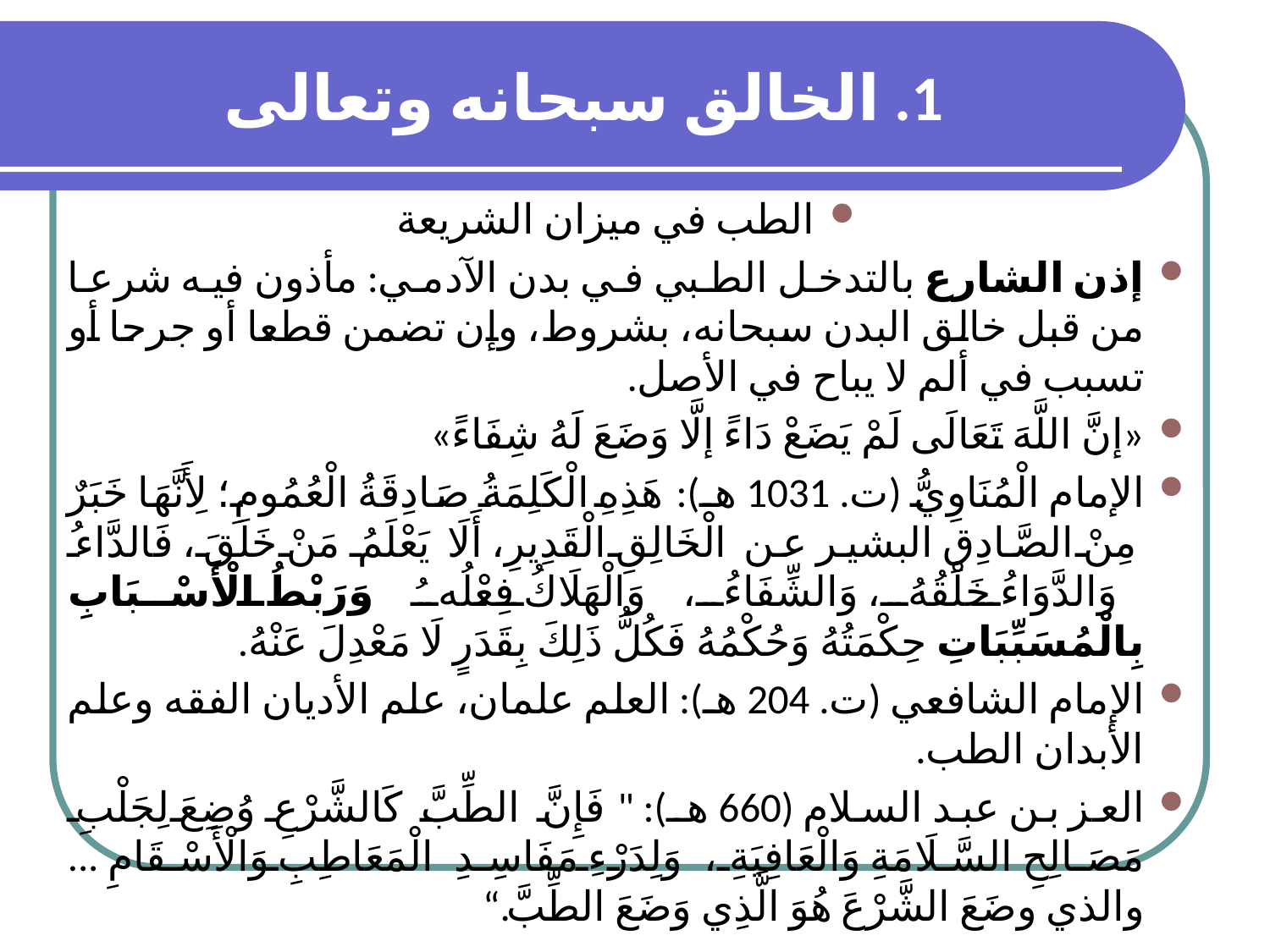

# 1. الخالق سبحانه وتعالى
الطب في ميزان الشريعة
إذن الشارع بالتدخل الطبي في بدن الآدمي: مأذون فيه شرعا من قبل خالق البدن سبحانه، بشروط، وإن تضمن قطعا أو جرحا أو تسبب في ألم لا يباح في الأصل.
«إنَّ اللَّهَ تَعَالَى لَمْ يَضَعْ دَاءً إلَّا وَضَعَ لَهُ شِفَاءً»
الإمام الْمُنَاوِيُّ (ت. 1031 هـ): هَذِهِ الْكَلِمَةُ صَادِقَةُ الْعُمُومِ؛ لِأَنَّهَا خَبَرٌ مِنْ الصَّادِقِ البشير عن الْخَالِقِ الْقَدِيرِ، أَلَا يَعْلَمُ مَنْ خَلَقَ، فَالدَّاءُ وَالدَّوَاءُ خَلْقُهُ، وَالشِّفَاءُ، وَالْهَلَاكُ فِعْلُهُ وَرَبْطُ الْأَسْبَابِ بِالْمُسَبِّبَاتِ حِكْمَتُهُ وَحُكْمُهُ فَكُلُّ ذَلِكَ بِقَدَرٍ لَا مَعْدِلَ عَنْهُ.
الإمام الشافعي (ت. 204 هـ): العلم علمان، علم الأديان الفقه وعلم الأبدان الطب.
العز بن عبد السلام (660 هـ): " فَإِنَّ الطِّبَّ كَالشَّرْعِ وُضِعَ لِجَلْبِ مَصَالِحِ السَّلَامَةِ وَالْعَافِيَةِ، وَلِدَرْءِ مَفَاسِدِ الْمَعَاطِبِ وَالْأَسْقَامِ ... والذي وضَعَ الشَّرْعَ هُوَ الَّذِي وَضَعَ الطِّبَّ.“